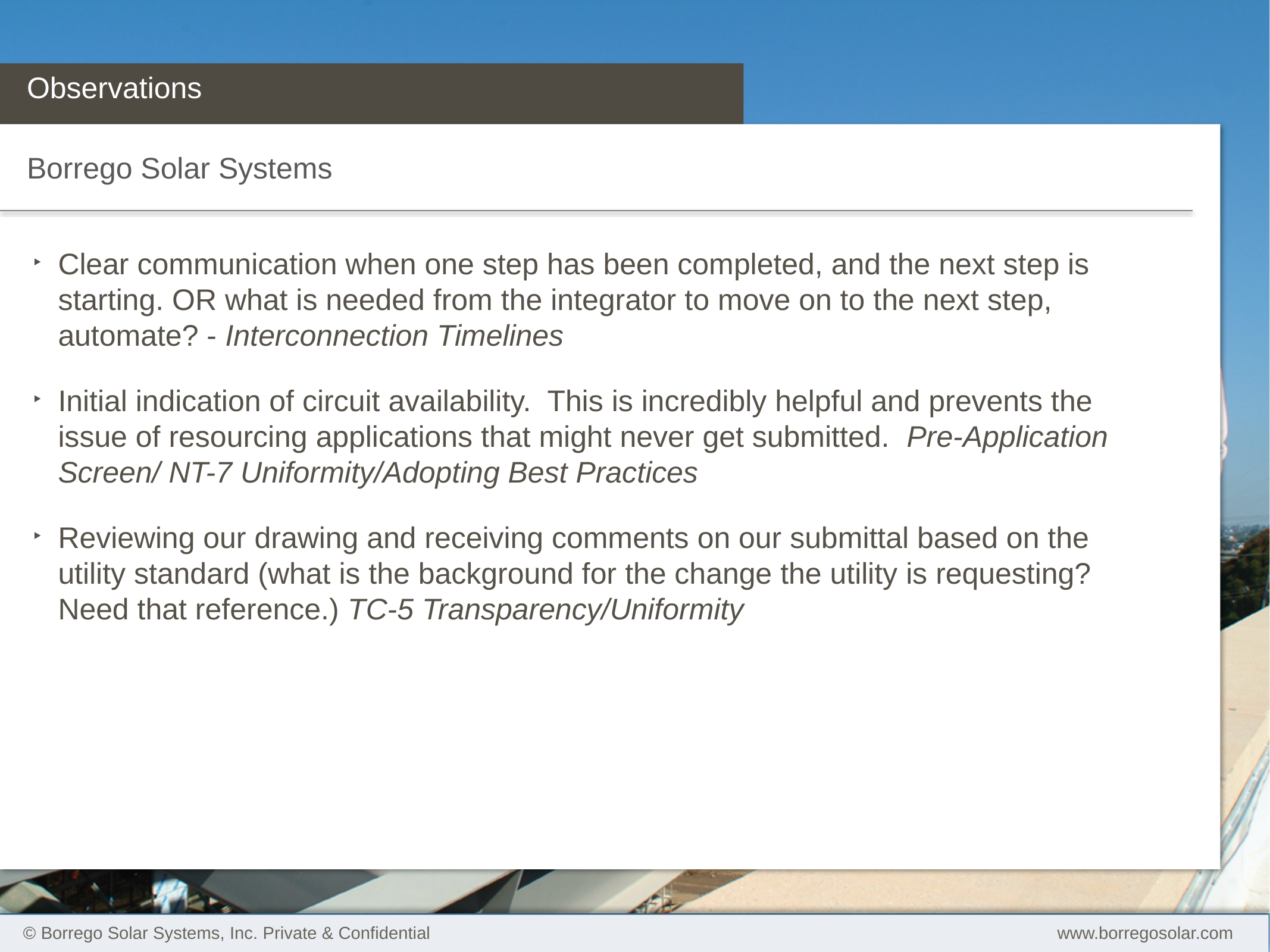

# Observations
Borrego Solar Systems
Clear communication when one step has been completed, and the next step is starting. OR what is needed from the integrator to move on to the next step, automate? - Interconnection Timelines
Initial indication of circuit availability.  This is incredibly helpful and prevents the issue of resourcing applications that might never get submitted.  Pre-Application Screen/ NT-7 Uniformity/Adopting Best Practices
Reviewing our drawing and receiving comments on our submittal based on the utility standard (what is the background for the change the utility is requesting? Need that reference.) TC-5 Transparency/Uniformity